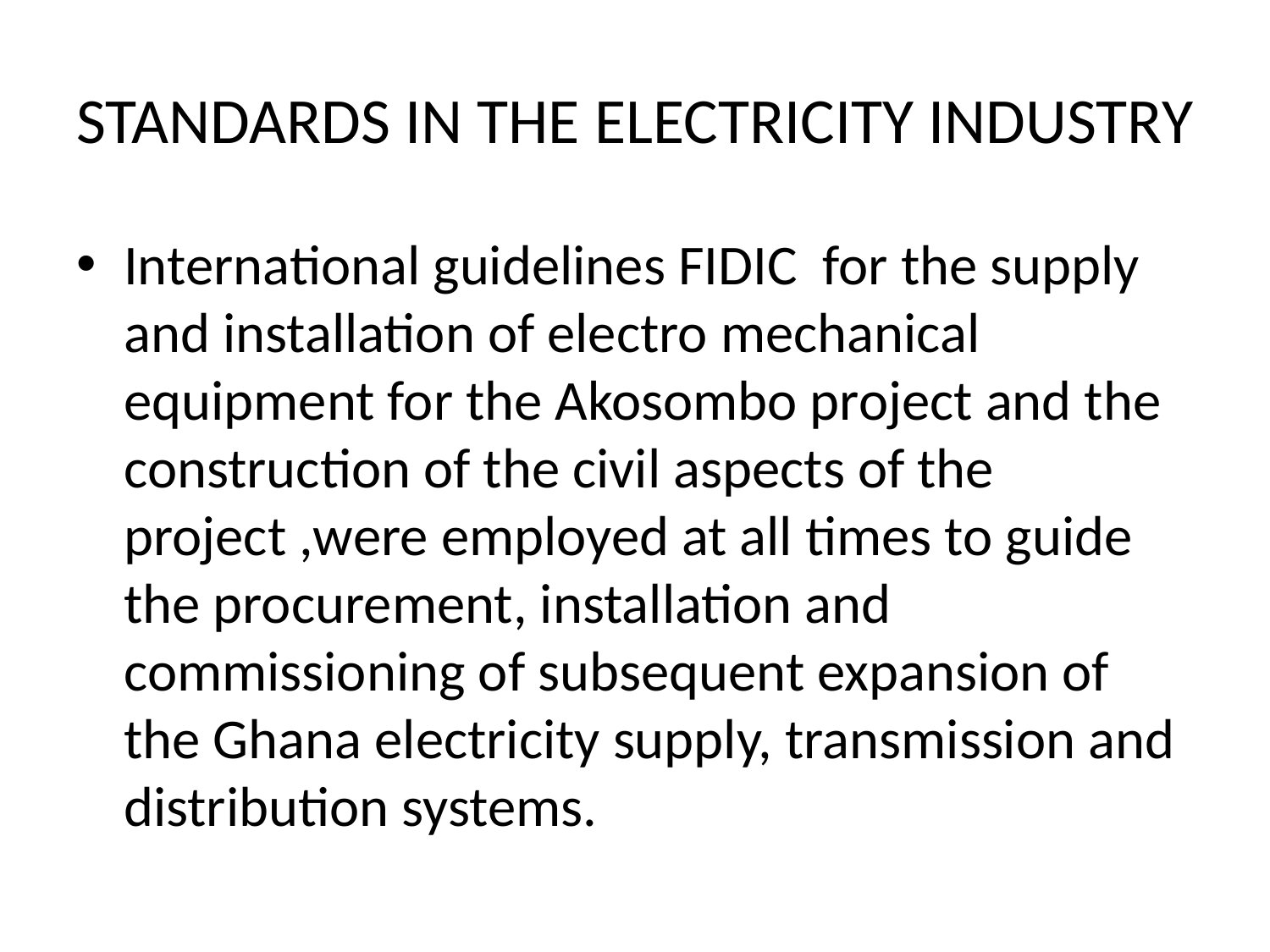

# STANDARDS IN THE ELECTRICITY INDUSTRY
International guidelines FIDIC  for the supply and installation of electro mechanical equipment for the Akosombo project and the construction of the civil aspects of the project ,were employed at all times to guide the procurement, installation and commissioning of subsequent expansion of the Ghana electricity supply, transmission and distribution systems.